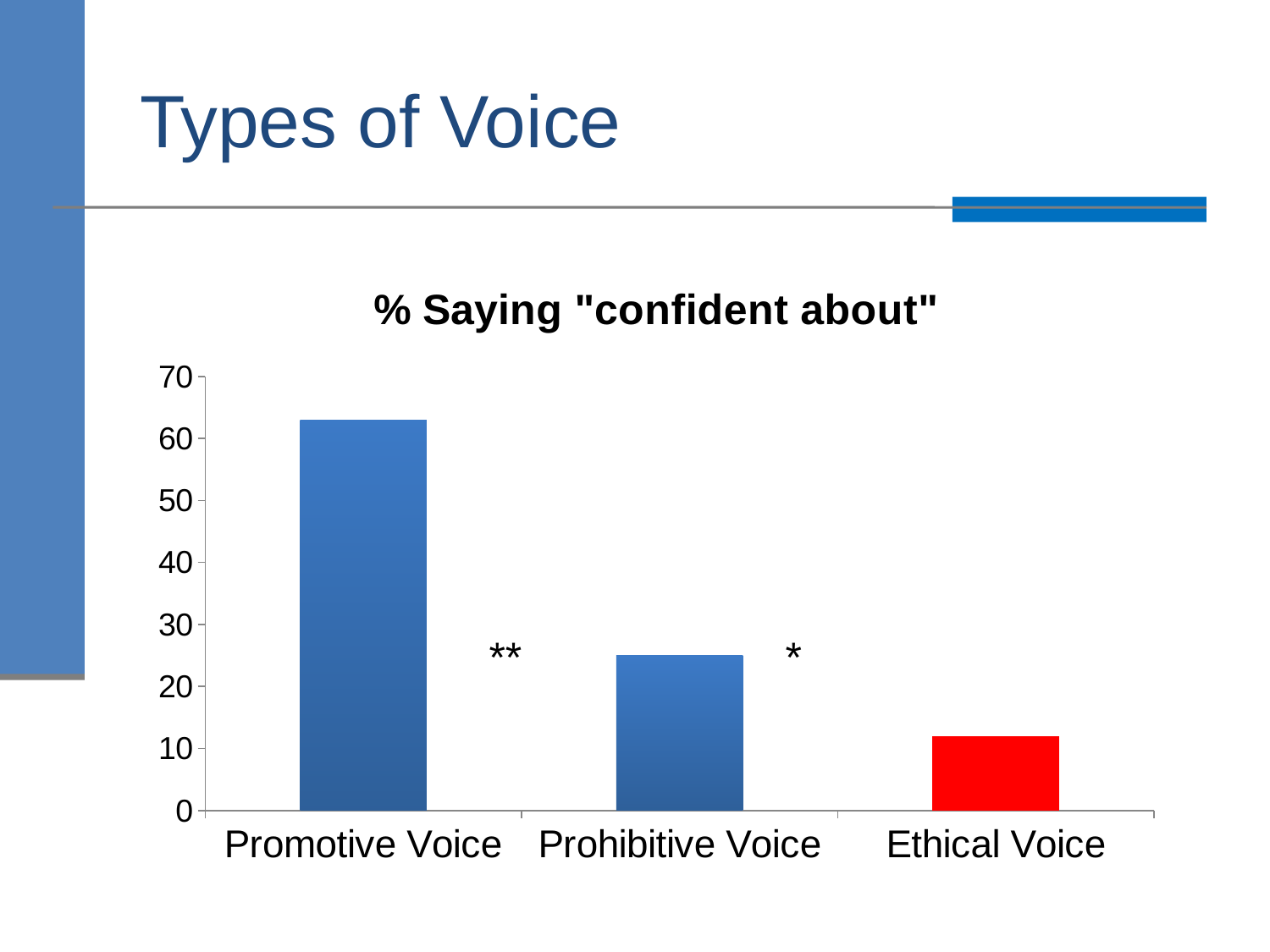

# Types of Voice

### Chart: % Saying "confident about"

| Category |  |
|---|---|
| Promotive Voice | 63.0 |
| Prohibitive Voice | 25.0 |
| Ethical Voice | 12.0 |
**
*